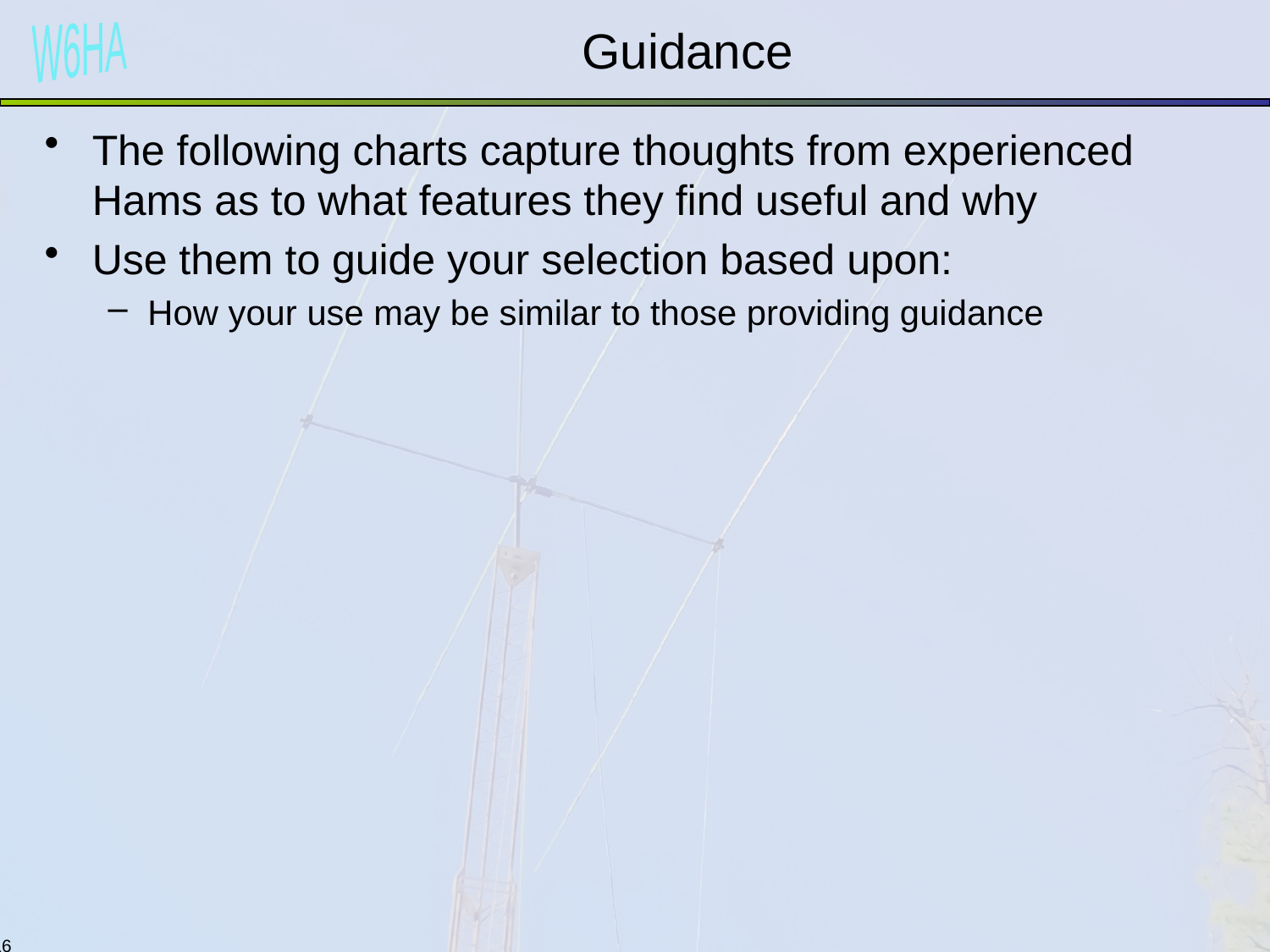

# Guidance
The following charts capture thoughts from experienced Hams as to what features they find useful and why
Use them to guide your selection based upon:
How your use may be similar to those providing guidance